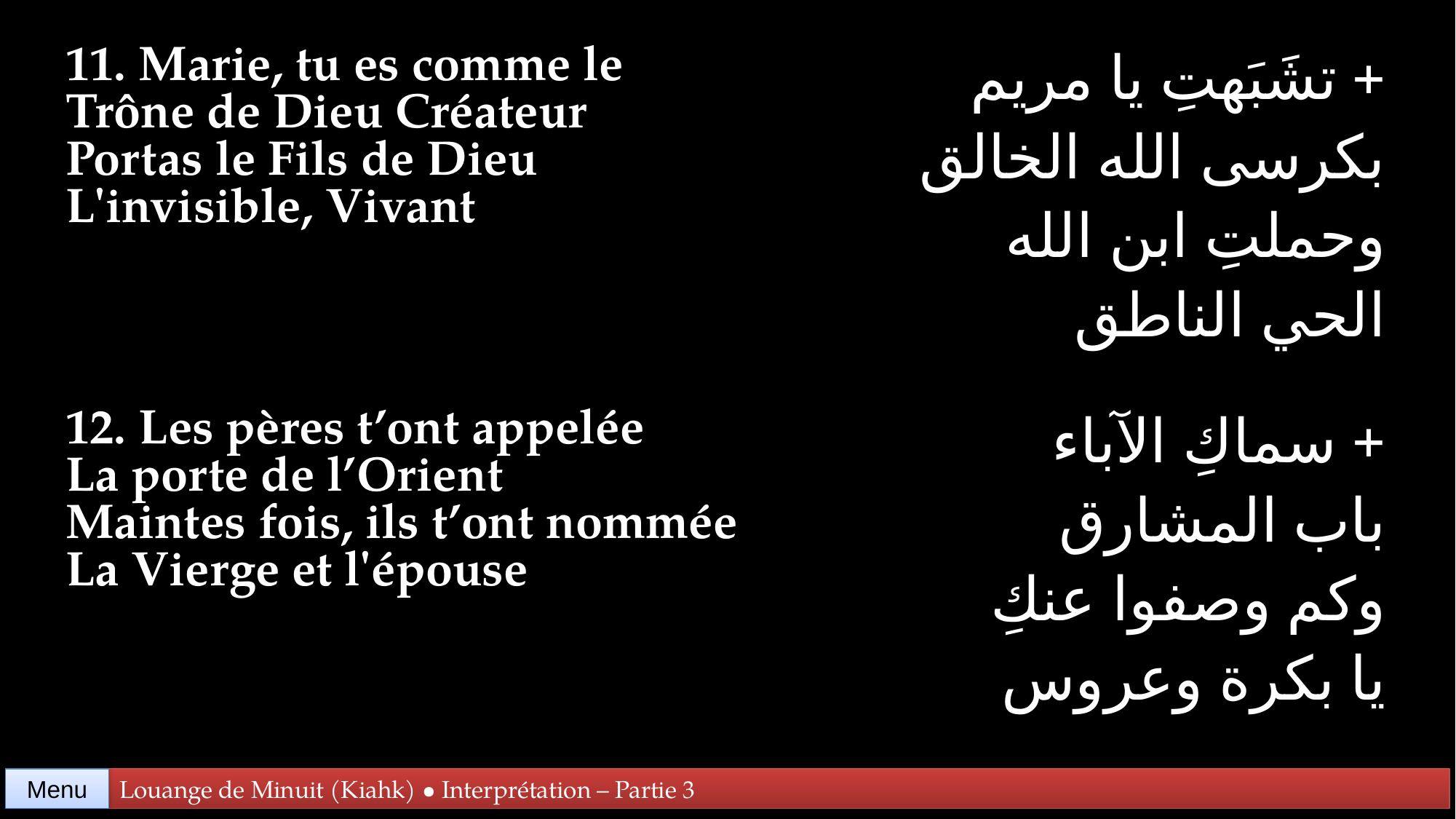

| 11. Marie, tu es comme le Trône de Dieu Créateur Portas le Fils de Dieu L'invisible, Vivant | + تشَبَهتِ يا مريم بكرسى الله الخالق وحملتِ ابن الله الحي الناطق |
| --- | --- |
| 12. Les pères t’ont appelée La porte de l’Orient Maintes fois, ils t’ont nommée La Vierge et l'épouse | + سماكِ الآباء باب المشارق وكم وصفوا عنكِ يا بكرة وعروس |
Menu
Louange de Minuit (Kiahk) • Interprétation – Partie 3